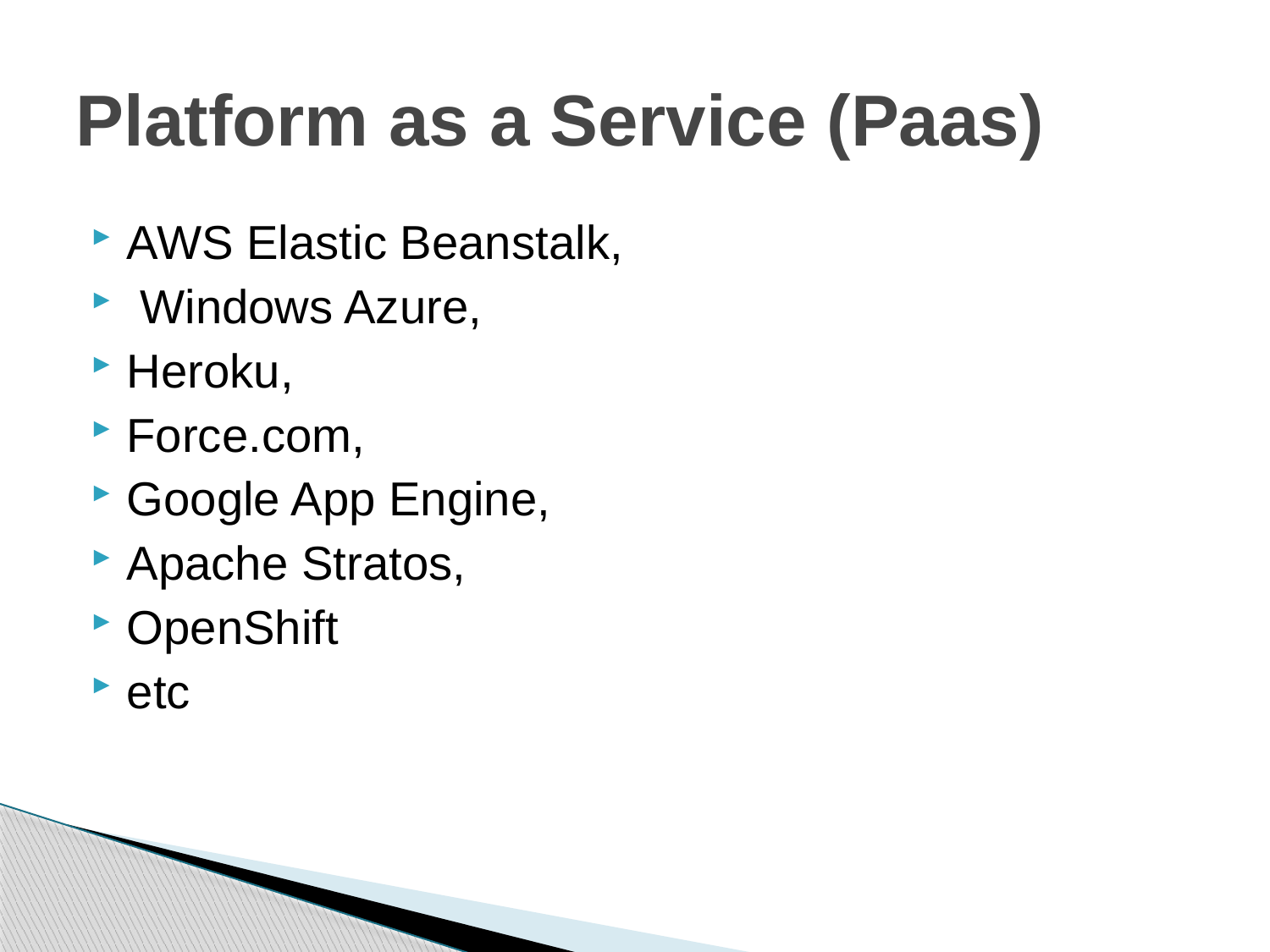

# Platform as a Service (Paas)
AWS Elastic Beanstalk,
 Windows Azure,
Heroku,
Force.com,
Google App Engine,
Apache Stratos,
OpenShift
etc